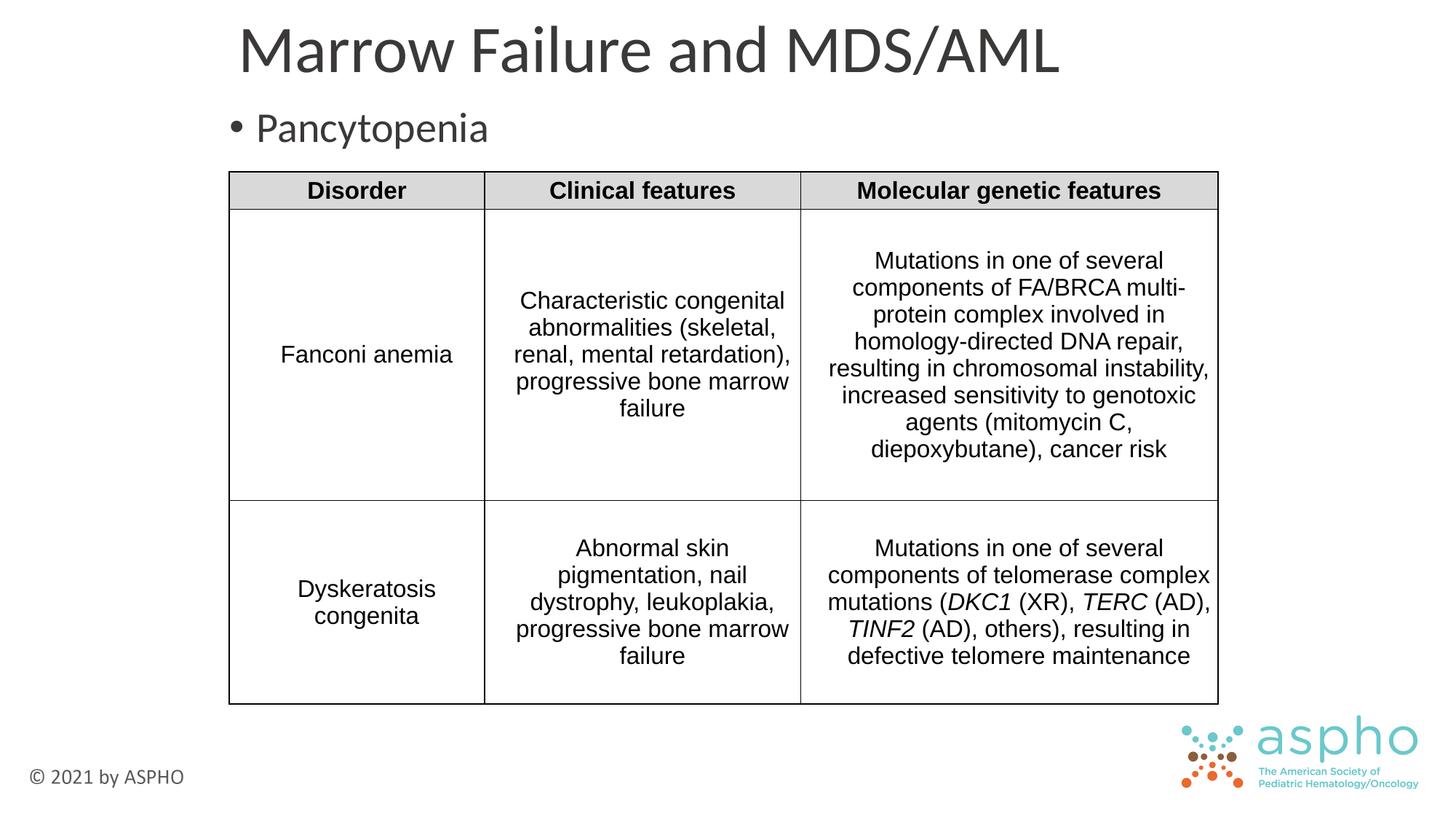

# Marrow Failure and MDS/AML
Pancytopenia
| Disorder | Clinical features | Molecular genetic features |
| --- | --- | --- |
| Fanconi anemia | Characteristic congenital abnormalities (skeletal, renal, mental retardation), progressive bone marrow failure | Mutations in one of several components of FA/BRCA multi-protein complex involved in homology-directed DNA repair, resulting in chromosomal instability, increased sensitivity to genotoxic agents (mitomycin C, diepoxybutane), cancer risk |
| Dyskeratosis congenita | Abnormal skin pigmentation, nail dystrophy, leukoplakia, progressive bone marrow failure | Mutations in one of several components of telomerase complex mutations (DKC1 (XR), TERC (AD), TINF2 (AD), others), resulting in defective telomere maintenance |